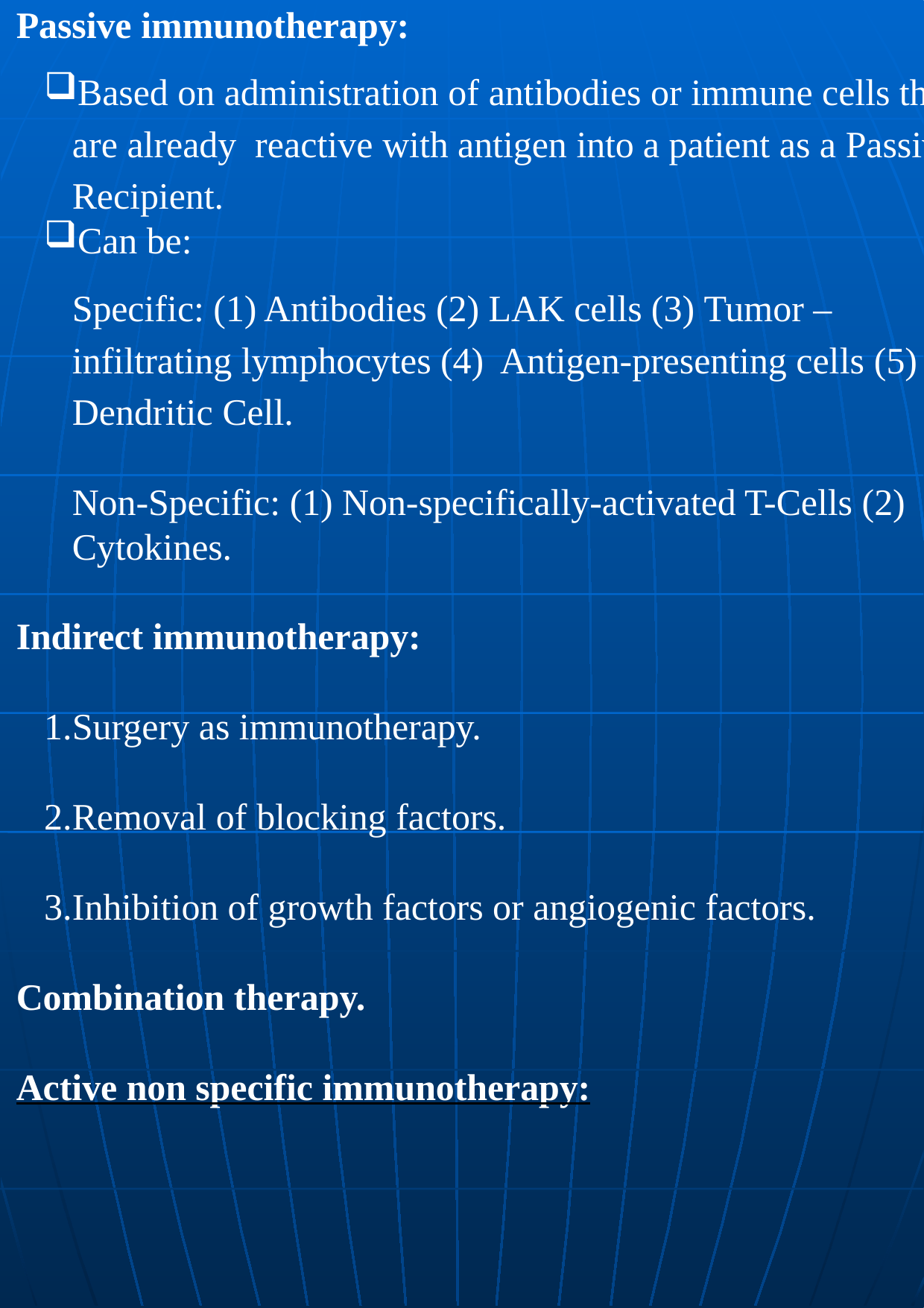

Passive immunotherapy:
Based on administration of antibodies or immune cells that are already  reactive with antigen into a patient as a Passive Recipient.
Can be:
Specific: (1) Antibodies (2) LAK cells (3) Tumor – infiltrating lymphocytes (4)  Antigen-presenting cells (5) Dendritic Cell.

Non-Specific: (1) Non-specifically-activated T-Cells (2) Cytokines.

Indirect immunotherapy:

Surgery as immunotherapy.

Removal of blocking factors.

Inhibition of growth factors or angiogenic factors.

Combination therapy.

Active non specific immunotherapy: